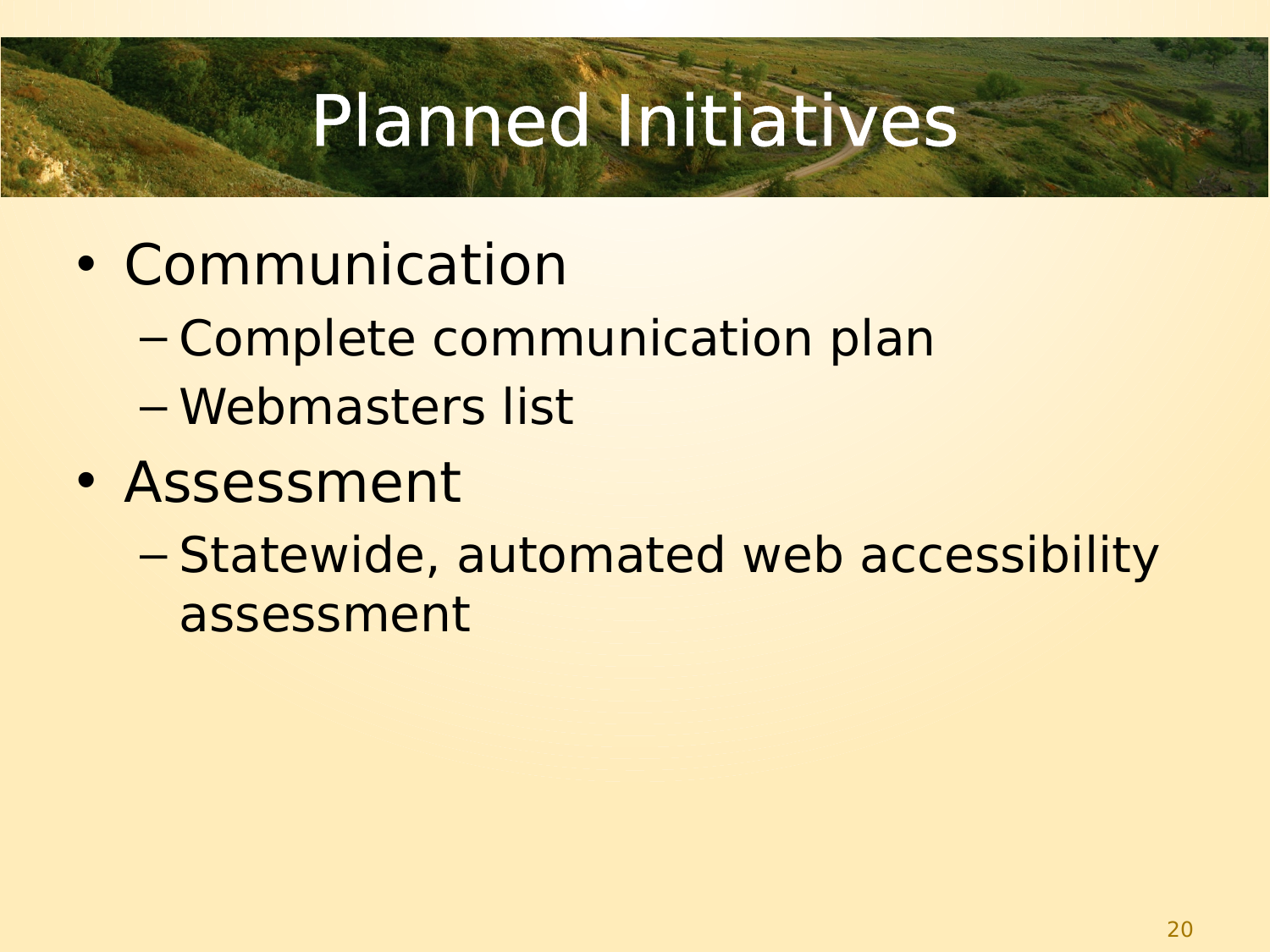

# Planned Initiatives
Communication
Complete communication plan
Webmasters list
Assessment
Statewide, automated web accessibility assessment
20